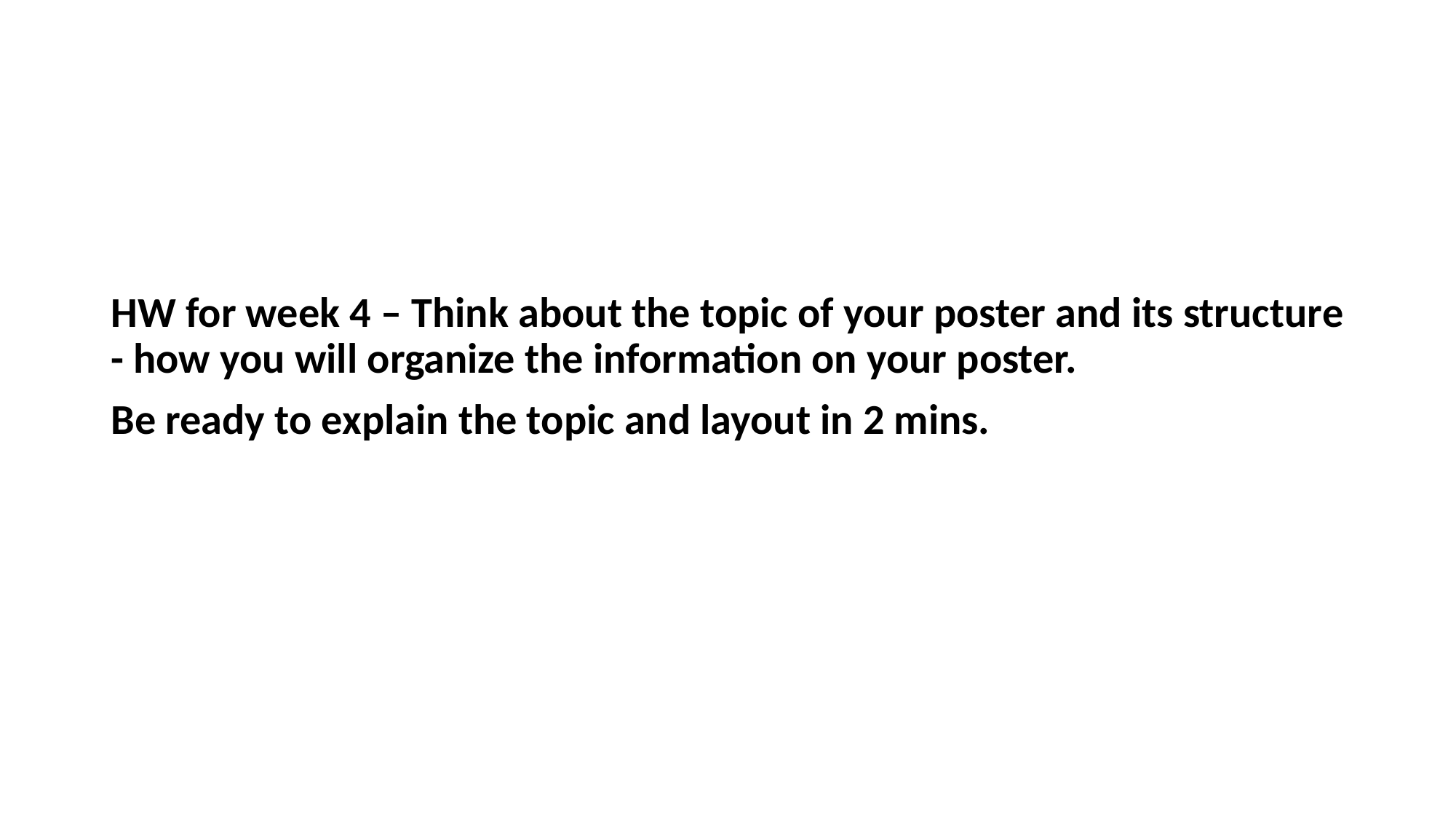

#

HW for week 4 – Think about the topic of your poster and its structure - how you will organize the information on your poster.
Be ready to explain the topic and layout in 2 mins.